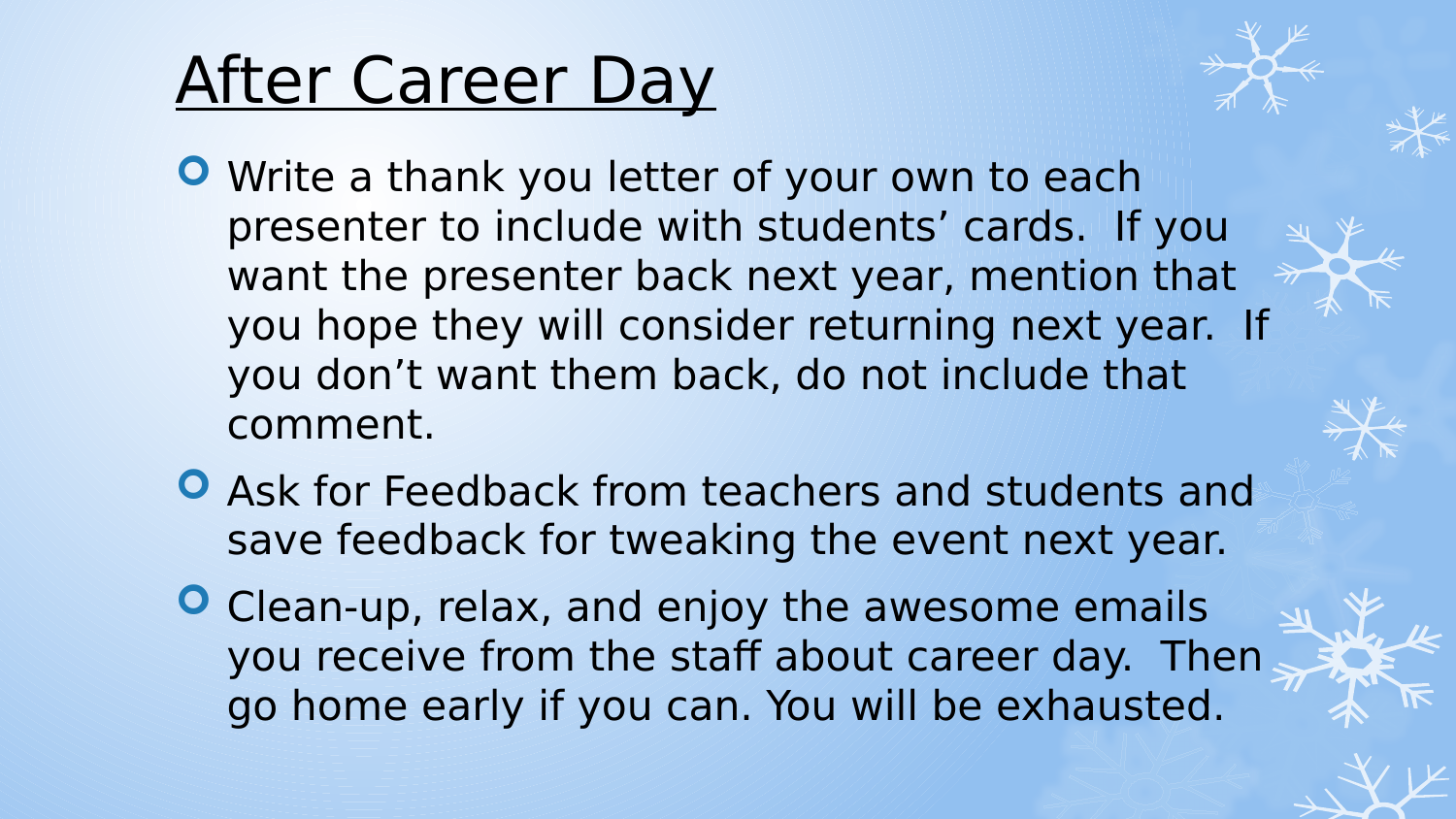

# After Career Day
Write a thank you letter of your own to each presenter to include with students’ cards.  If you want the presenter back next year, mention that you hope they will consider returning next year.  If you don’t want them back, do not include that comment.
Ask for Feedback from teachers and students and save feedback for tweaking the event next year.
Clean-up, relax, and enjoy the awesome emails you receive from the staff about career day.  Then go home early if you can. You will be exhausted.